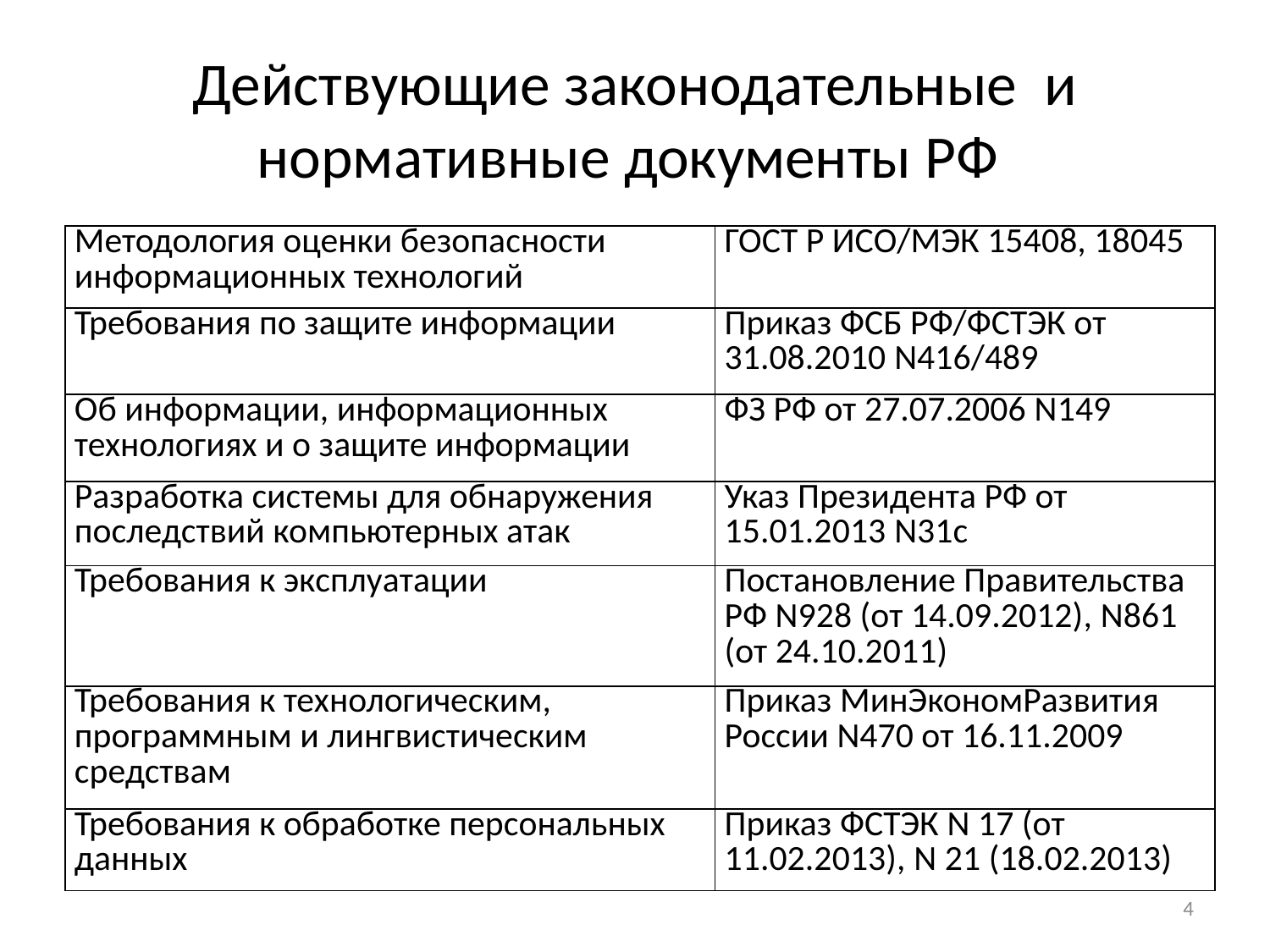

# Действующие законодательные  и нормативные документы РФ
| Методология оценки безопасности информационных технологий | ГОСТ Р ИСО/МЭК 15408, 18045 |
| --- | --- |
| Требования по защите информации | Приказ ФСБ РФ/ФСТЭК от 31.08.2010 N416/489 |
| Об информации, информационных технологиях и о защите информации | ФЗ РФ от 27.07.2006 N149 |
| Разработка системы для обнаружения последствий компьютерных атак | Указ Президента РФ от 15.01.2013 N31c |
| Требования к эксплуатации | Постановление Правительства РФ N928 (от 14.09.2012), N861 (от 24.10.2011) |
| Требования к технологическим, программным и лингвистическим средствам | Приказ МинЭкономРазвития России N470 от 16.11.2009 |
| Требования к обработке персональных данных | Приказ ФСТЭК N 17 (от 11.02.2013), N 21 (18.02.2013) |
4